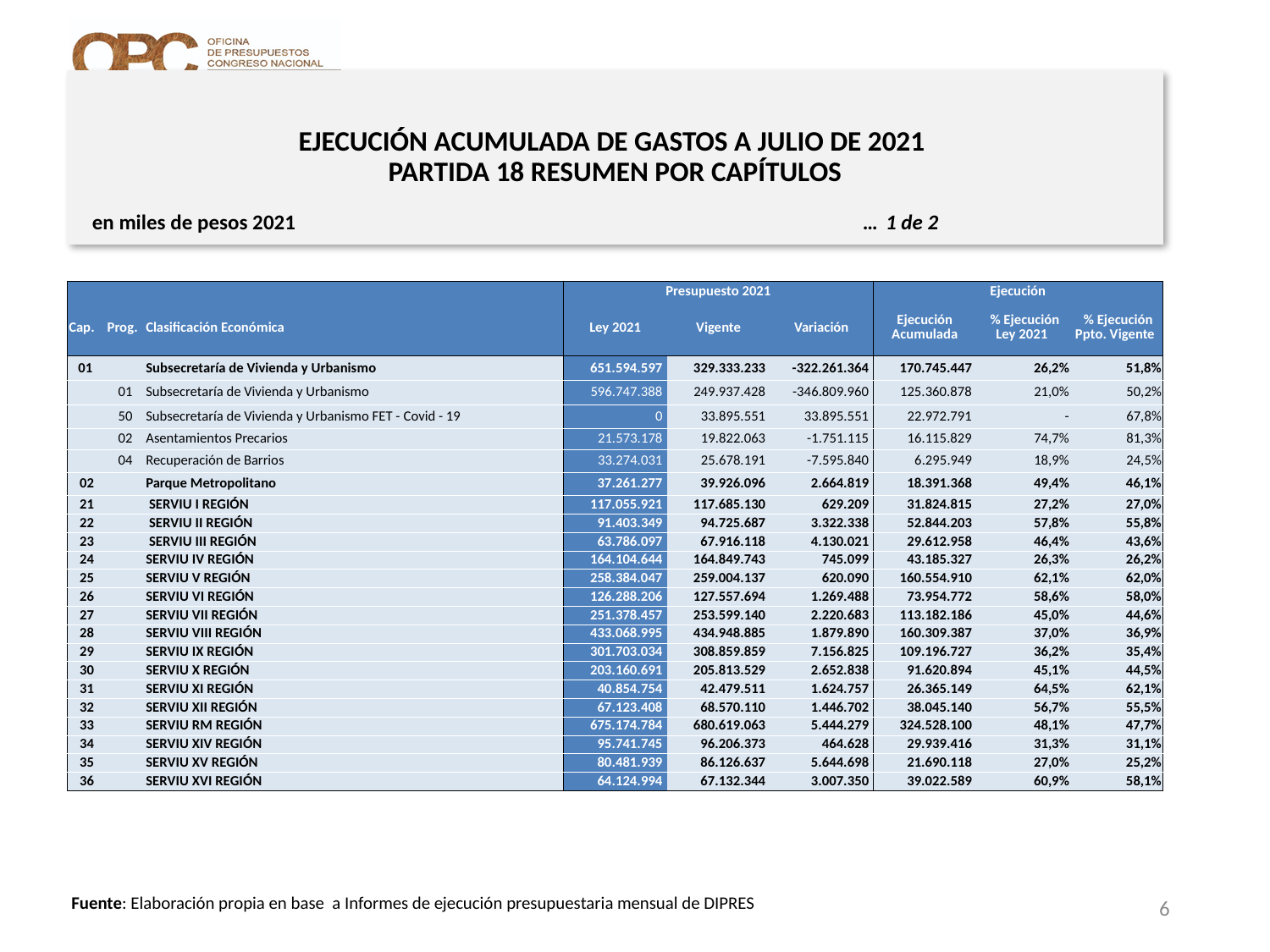

# EJECUCIÓN ACUMULADA DE GASTOS A JULIO DE 2021 PARTIDA 18 RESUMEN POR CAPÍTULOS
en miles de pesos 2021                                                                                                                     … 1 de 2
|  |  |  | Presupuesto 2021 |  |  | Ejecución |  |  |
| --- | --- | --- | --- | --- | --- | --- | --- | --- |
| Cap. | Prog. | Clasificación Económica | Ley 2021 | Vigente | Variación | Ejecución Acumulada | % Ejecución Ley 2021 | % Ejecución Ppto. Vigente |
| 01 |  | Subsecretaría de Vivienda y Urbanismo | 651.594.597 | 329.333.233 | -322.261.364 | 170.745.447 | 26,2% | 51,8% |
|  | 01 | Subsecretaría de Vivienda y Urbanismo | 596.747.388 | 249.937.428 | -346.809.960 | 125.360.878 | 21,0% | 50,2% |
|  | 50 | Subsecretaría de Vivienda y Urbanismo FET - Covid - 19 | 0 | 33.895.551 | 33.895.551 | 22.972.791 | - | 67,8% |
|  | 02 | Asentamientos Precarios | 21.573.178 | 19.822.063 | -1.751.115 | 16.115.829 | 74,7% | 81,3% |
|  | 04 | Recuperación de Barrios | 33.274.031 | 25.678.191 | -7.595.840 | 6.295.949 | 18,9% | 24,5% |
| 02 |  | Parque Metropolitano | 37.261.277 | 39.926.096 | 2.664.819 | 18.391.368 | 49,4% | 46,1% |
| 21 |  | SERVIU I REGIÓN | 117.055.921 | 117.685.130 | 629.209 | 31.824.815 | 27,2% | 27,0% |
| 22 |  | SERVIU II REGIÓN | 91.403.349 | 94.725.687 | 3.322.338 | 52.844.203 | 57,8% | 55,8% |
| 23 |  | SERVIU III REGIÓN | 63.786.097 | 67.916.118 | 4.130.021 | 29.612.958 | 46,4% | 43,6% |
| 24 |  | SERVIU IV REGIÓN | 164.104.644 | 164.849.743 | 745.099 | 43.185.327 | 26,3% | 26,2% |
| 25 |  | SERVIU V REGIÓN | 258.384.047 | 259.004.137 | 620.090 | 160.554.910 | 62,1% | 62,0% |
| 26 |  | SERVIU VI REGIÓN | 126.288.206 | 127.557.694 | 1.269.488 | 73.954.772 | 58,6% | 58,0% |
| 27 |  | SERVIU VII REGIÓN | 251.378.457 | 253.599.140 | 2.220.683 | 113.182.186 | 45,0% | 44,6% |
| 28 |  | SERVIU VIII REGIÓN | 433.068.995 | 434.948.885 | 1.879.890 | 160.309.387 | 37,0% | 36,9% |
| 29 |  | SERVIU IX REGIÓN | 301.703.034 | 308.859.859 | 7.156.825 | 109.196.727 | 36,2% | 35,4% |
| 30 |  | SERVIU X REGIÓN | 203.160.691 | 205.813.529 | 2.652.838 | 91.620.894 | 45,1% | 44,5% |
| 31 |  | SERVIU XI REGIÓN | 40.854.754 | 42.479.511 | 1.624.757 | 26.365.149 | 64,5% | 62,1% |
| 32 |  | SERVIU XII REGIÓN | 67.123.408 | 68.570.110 | 1.446.702 | 38.045.140 | 56,7% | 55,5% |
| 33 |  | SERVIU RM REGIÓN | 675.174.784 | 680.619.063 | 5.444.279 | 324.528.100 | 48,1% | 47,7% |
| 34 |  | SERVIU XIV REGIÓN | 95.741.745 | 96.206.373 | 464.628 | 29.939.416 | 31,3% | 31,1% |
| 35 |  | SERVIU XV REGIÓN | 80.481.939 | 86.126.637 | 5.644.698 | 21.690.118 | 27,0% | 25,2% |
| 36 |  | SERVIU XVI REGIÓN | 64.124.994 | 67.132.344 | 3.007.350 | 39.022.589 | 60,9% | 58,1% |
6